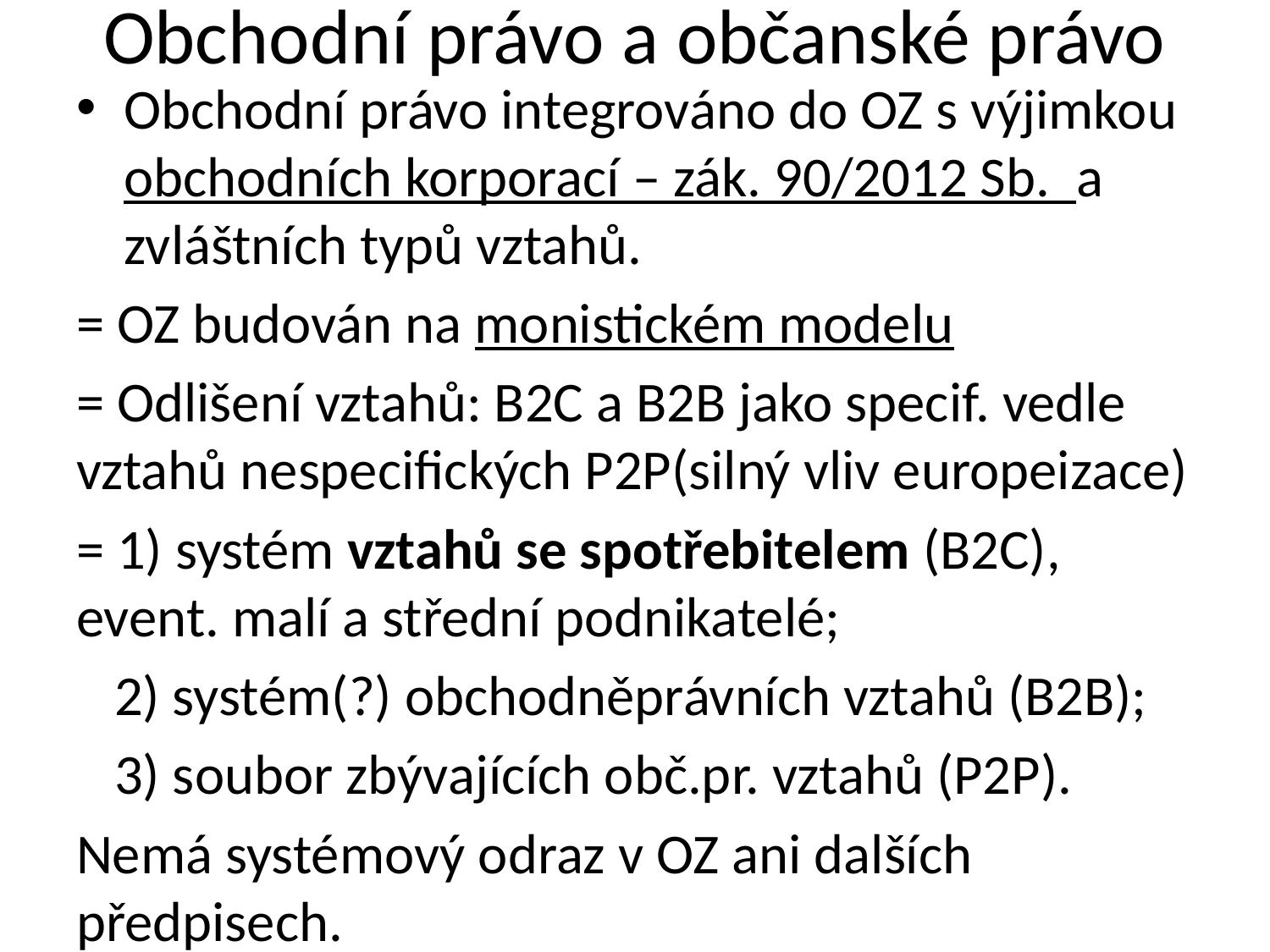

# Obchodní právo a občanské právo
Obchodní právo integrováno do OZ s výjimkou obchodních korporací – zák. 90/2012 Sb.  a zvláštních typů vztahů.
= OZ budován na monistickém modelu
= Odlišení vztahů: B2C a B2B jako specif. vedle vztahů nespecifických P2P(silný vliv europeizace)
= 1) systém vztahů se spotřebitelem (B2C), 	event. malí a střední podnikatelé;
   2) systém(?) obchodněprávních vztahů (B2B);
   3) soubor zbývajících obč.pr. vztahů (P2P).
Nemá systémový odraz v OZ ani dalších předpisech.